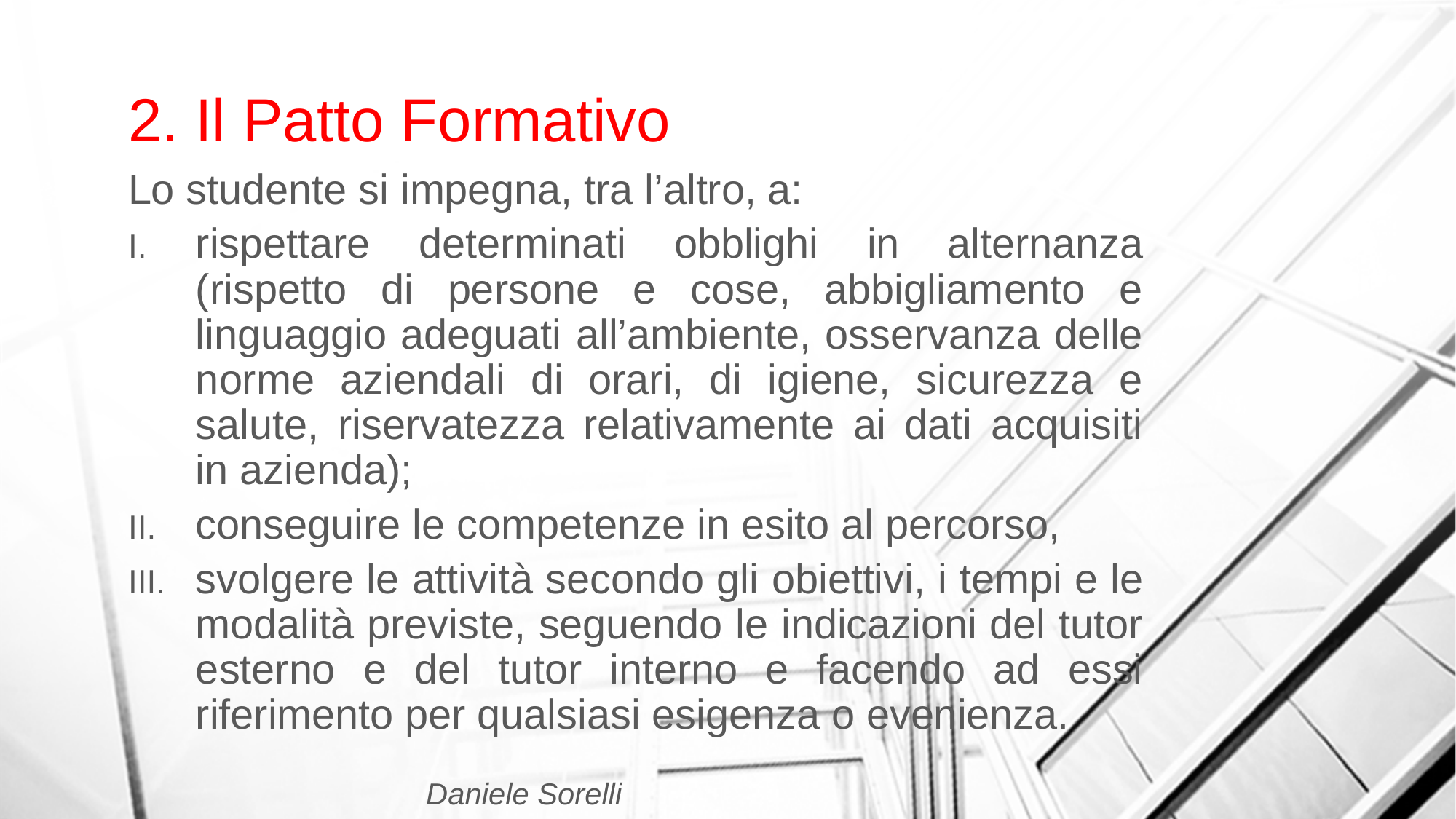

# 2. Il Patto Formativo
Lo studente si impegna, tra l’altro, a:
rispettare determinati obblighi in alternanza (rispetto di persone e cose, abbigliamento e linguaggio adeguati all’ambiente, osservanza delle norme aziendali di orari, di igiene, sicurezza e salute, riservatezza relativamente ai dati acquisiti in azienda);
conseguire le competenze in esito al percorso,
svolgere le attività secondo gli obiettivi, i tempi e le modalità previste, seguendo le indicazioni del tutor esterno e del tutor interno e facendo ad essi riferimento per qualsiasi esigenza o evenienza.
Daniele Sorelli